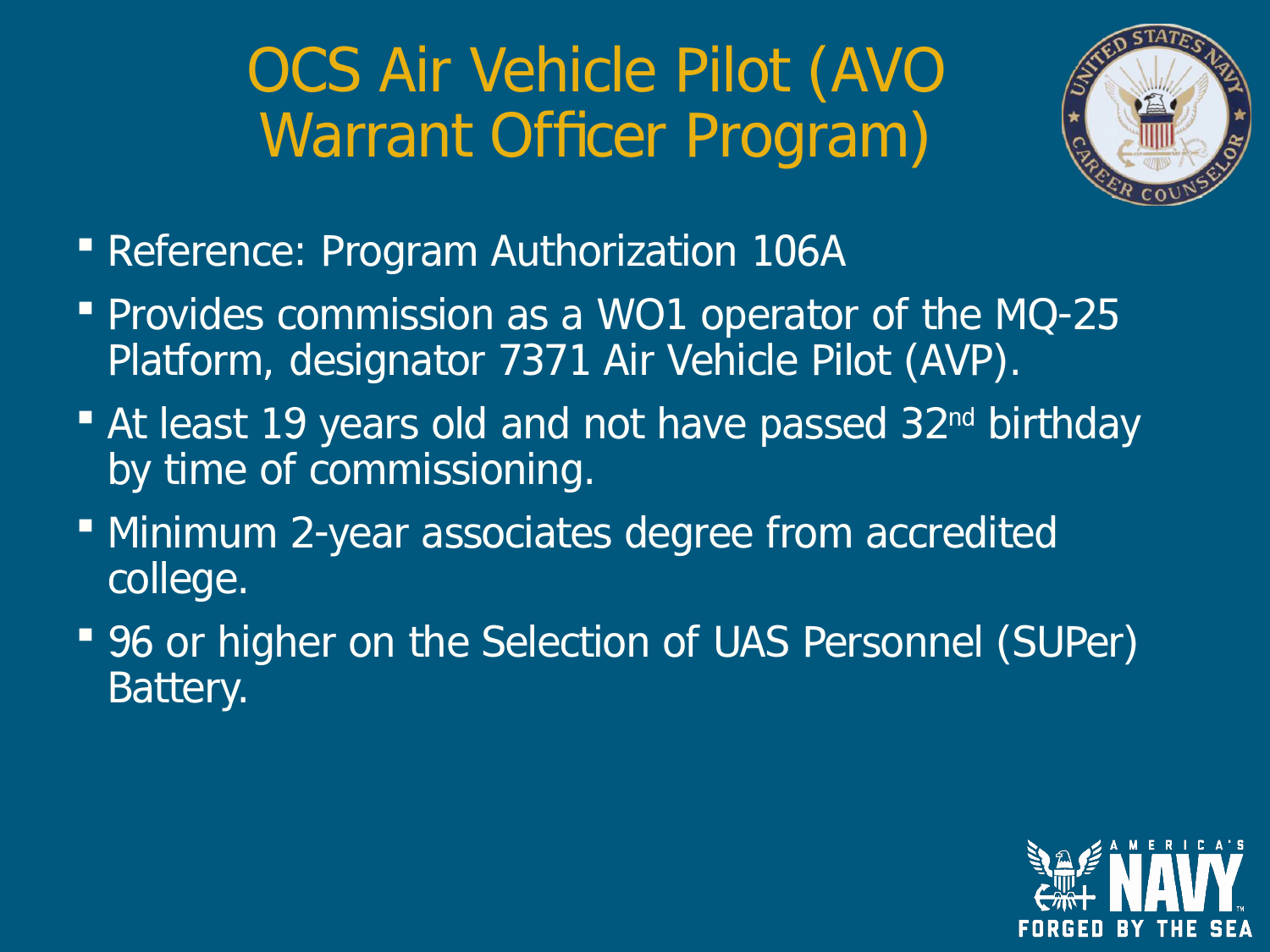

# OCS Air Vehicle Pilot (AVO Warrant Officer Program)
Reference: Program Authorization 106A
Provides commission as a WO1 operator of the MQ-25 Platform, designator 7371 Air Vehicle Pilot (AVP).
At least 19 years old and not have passed 32nd birthday by time of commissioning.
Minimum 2-year associates degree from accredited college.
96 or higher on the Selection of UAS Personnel (SUPer) Battery.